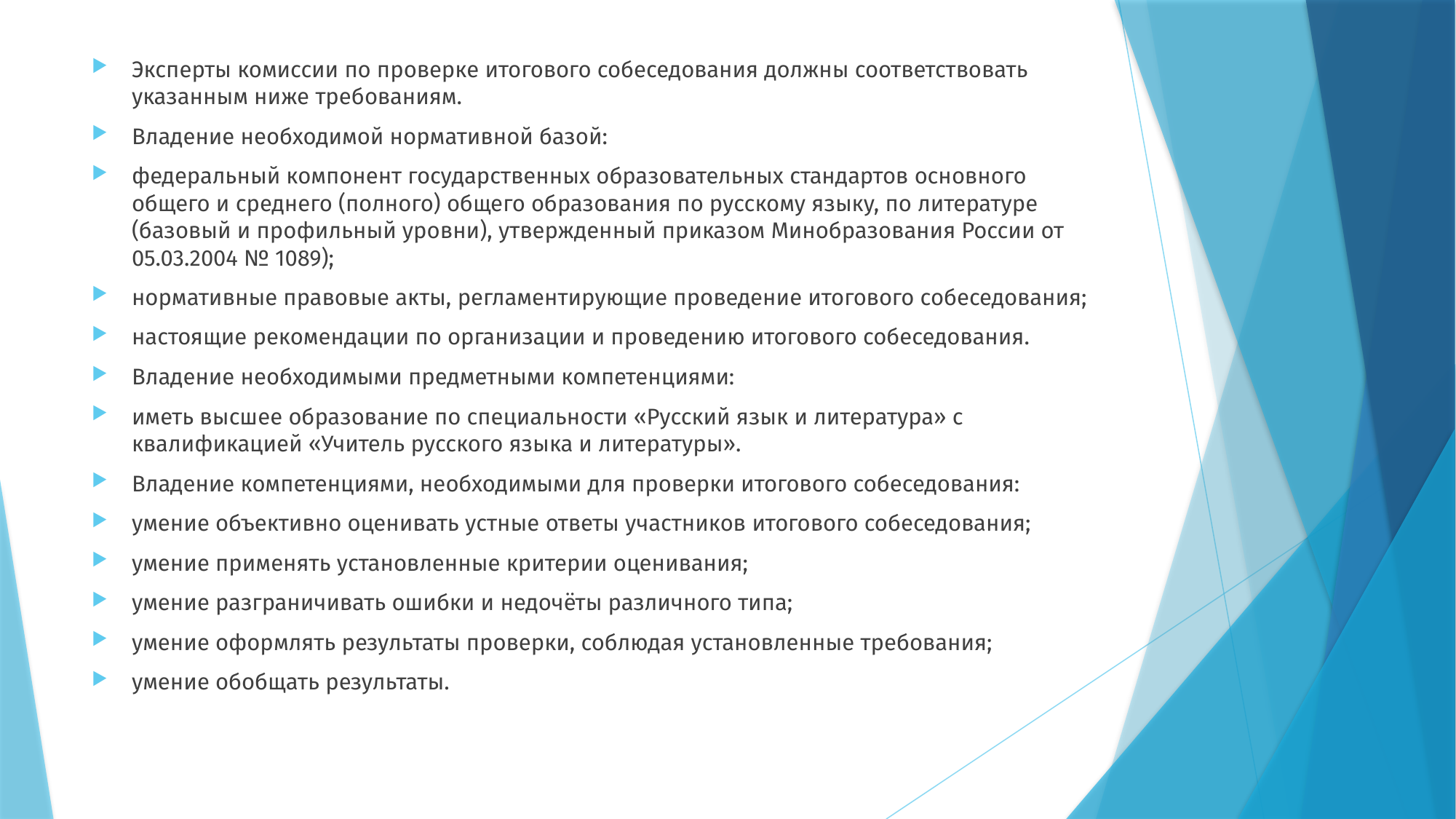

Эксперты комиссии по проверке итогового собеседования должны соответствовать указанным ниже требованиям.
Владение необходимой нормативной базой:
федеральный компонент государственных образовательных стандартов основного общего и среднего (полного) общего образования по русскому языку, по литературе (базовый и профильный уровни), утвержденный приказом Минобразования России от 05.03.2004 № 1089);
нормативные правовые акты, регламентирующие проведение итогового собеседования;
настоящие рекомендации по организации и проведению итогового собеседования.
Владение необходимыми предметными компетенциями:
иметь высшее образование по специальности «Русский язык и литература» с квалификацией «Учитель русского языка и литературы».
Владение компетенциями, необходимыми для проверки итогового собеседования:
умение объективно оценивать устные ответы участников итогового собеседования;
умение применять установленные критерии оценивания;
умение разграничивать ошибки и недочёты различного типа;
умение оформлять результаты проверки, соблюдая установленные требования;
умение обобщать результаты.